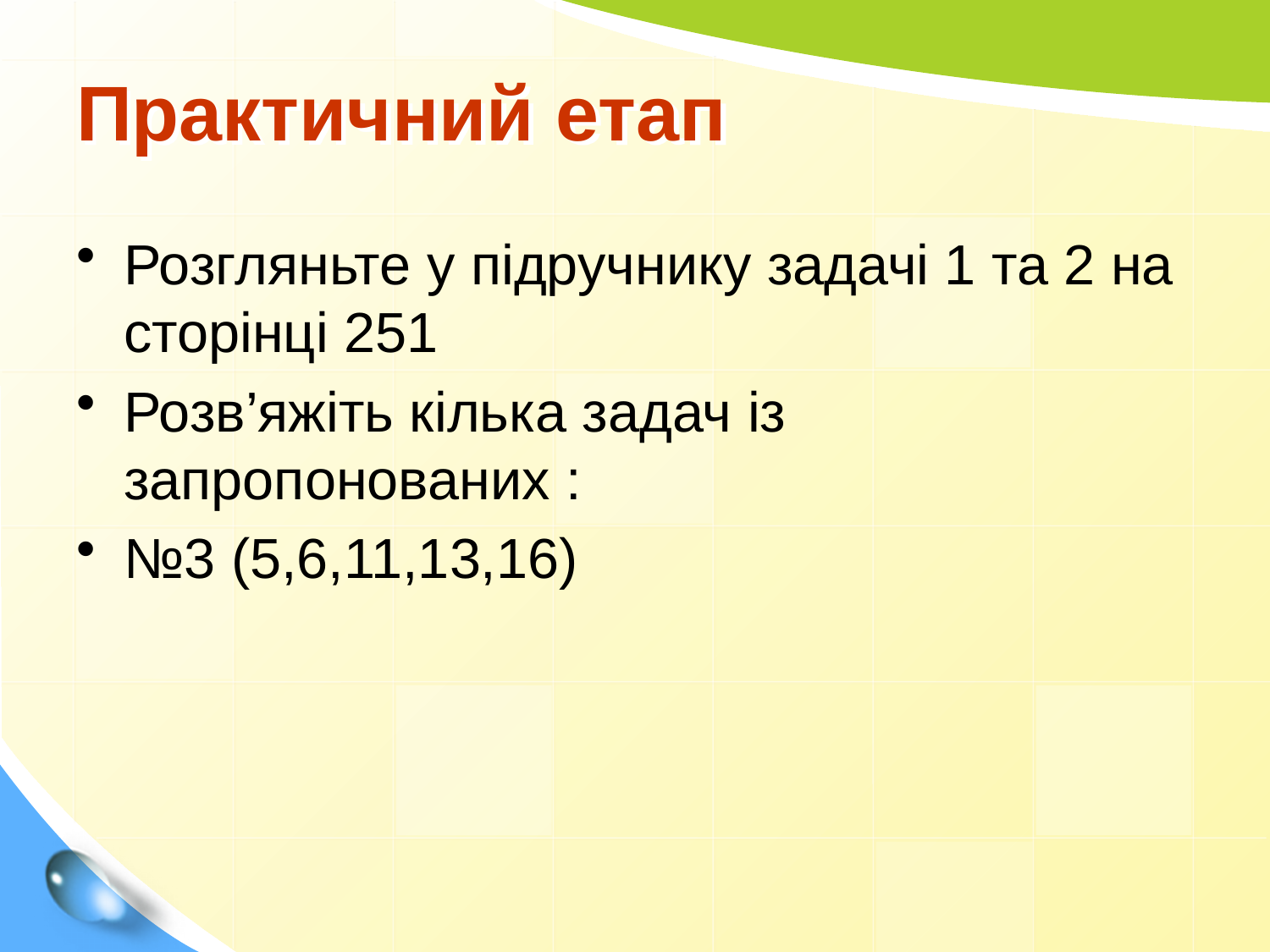

# Практичний етап
Розгляньте у підручнику задачі 1 та 2 на сторінці 251
Розв’яжіть кілька задач із запропонованих :
№3 (5,6,11,13,16)